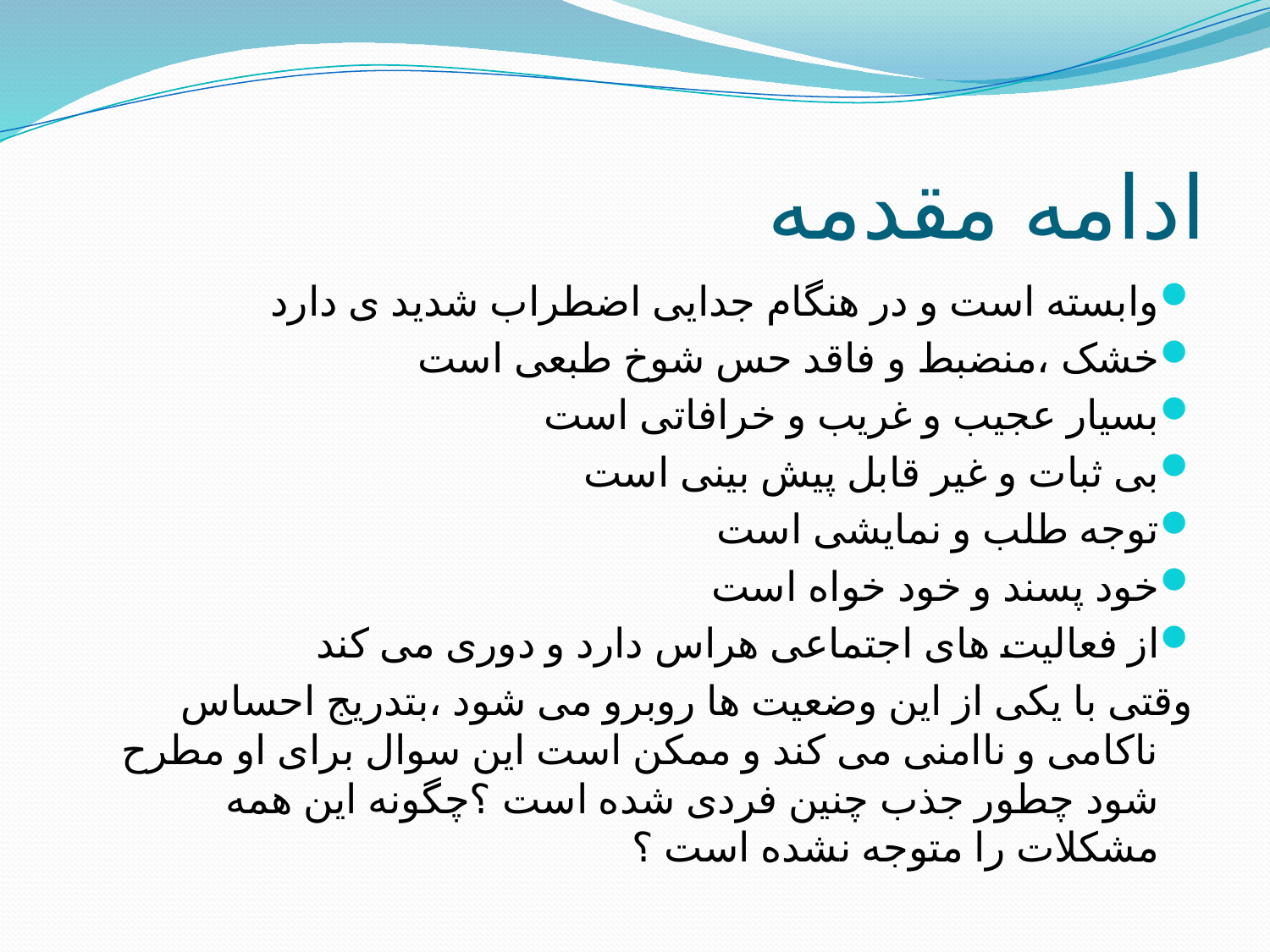

# ادامه مقدمه
وابسته است و در هنگام جدایی اضطراب شدید ی دارد
خشک ،منضبط و فاقد حس شوخ طبعی است
بسیار عجیب و غریب و خرافاتی است
بی ثبات و غیر قابل پیش بینی است
توجه طلب و نمایشی است
خود پسند و خود خواه است
از فعالیت های اجتماعی هراس دارد و دوری می کند
وقتی با یکی از این وضعیت ها روبرو می شود ،بتدریج احساس ناکامی و ناامنی می کند و ممکن است این سوال برای او مطرح شود چطور جذب چنین فردی شده است ؟چگونه این همه مشکلات را متوجه نشده است ؟